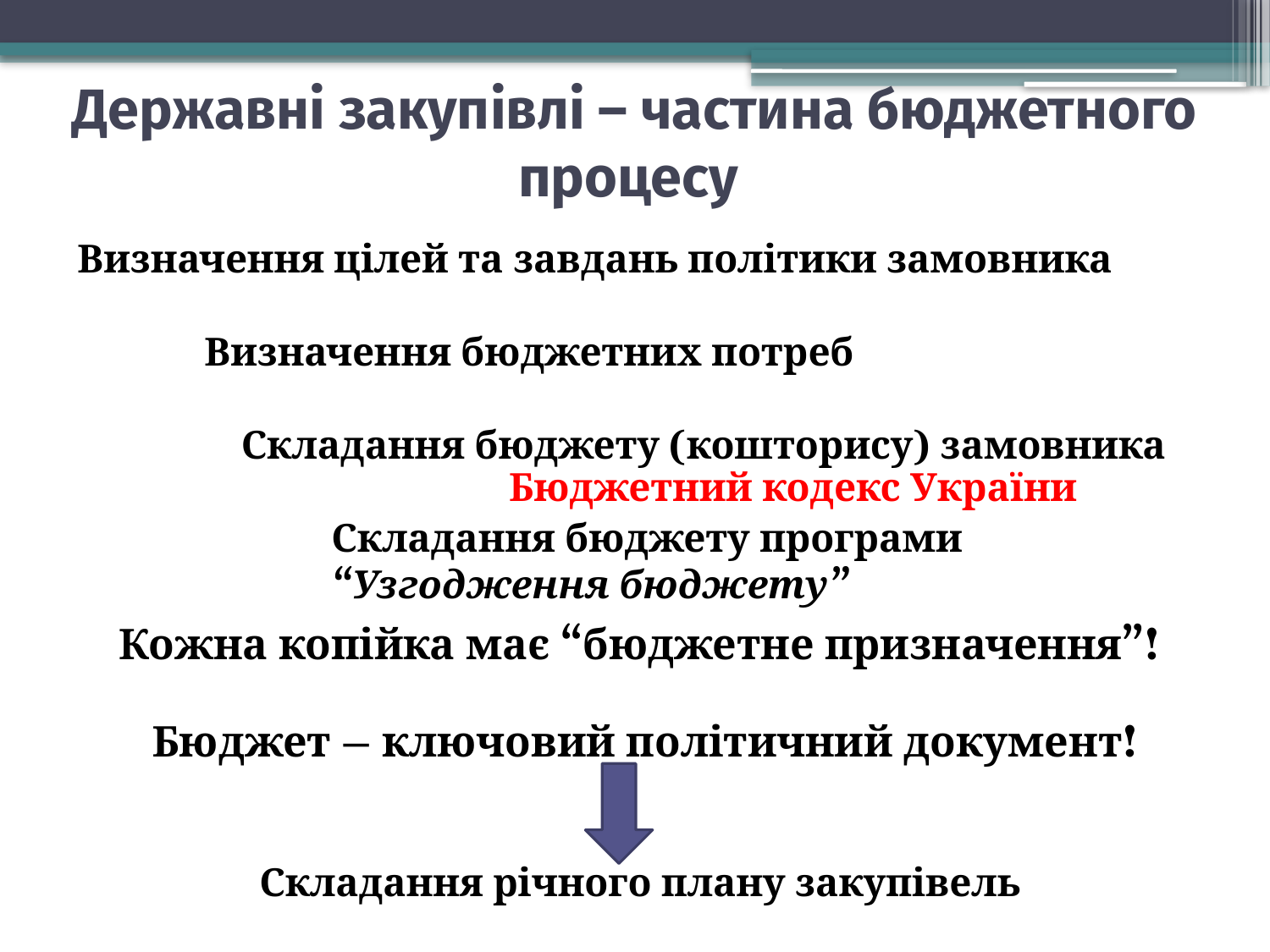

# Державні закупівлі – частина бюджетного процесу
Визначення цілей та завдань політики замовника

	Визначення бюджетних потреб

	Складання бюджету (кошторису) замовника

		Складання бюджету програми
		“Узгодження бюджету”
Кожна копійка має “бюджетне призначення”!

Бюджет – ключовий політичний документ!

Складання річного плану закупівель
Бюджетний кодекс України